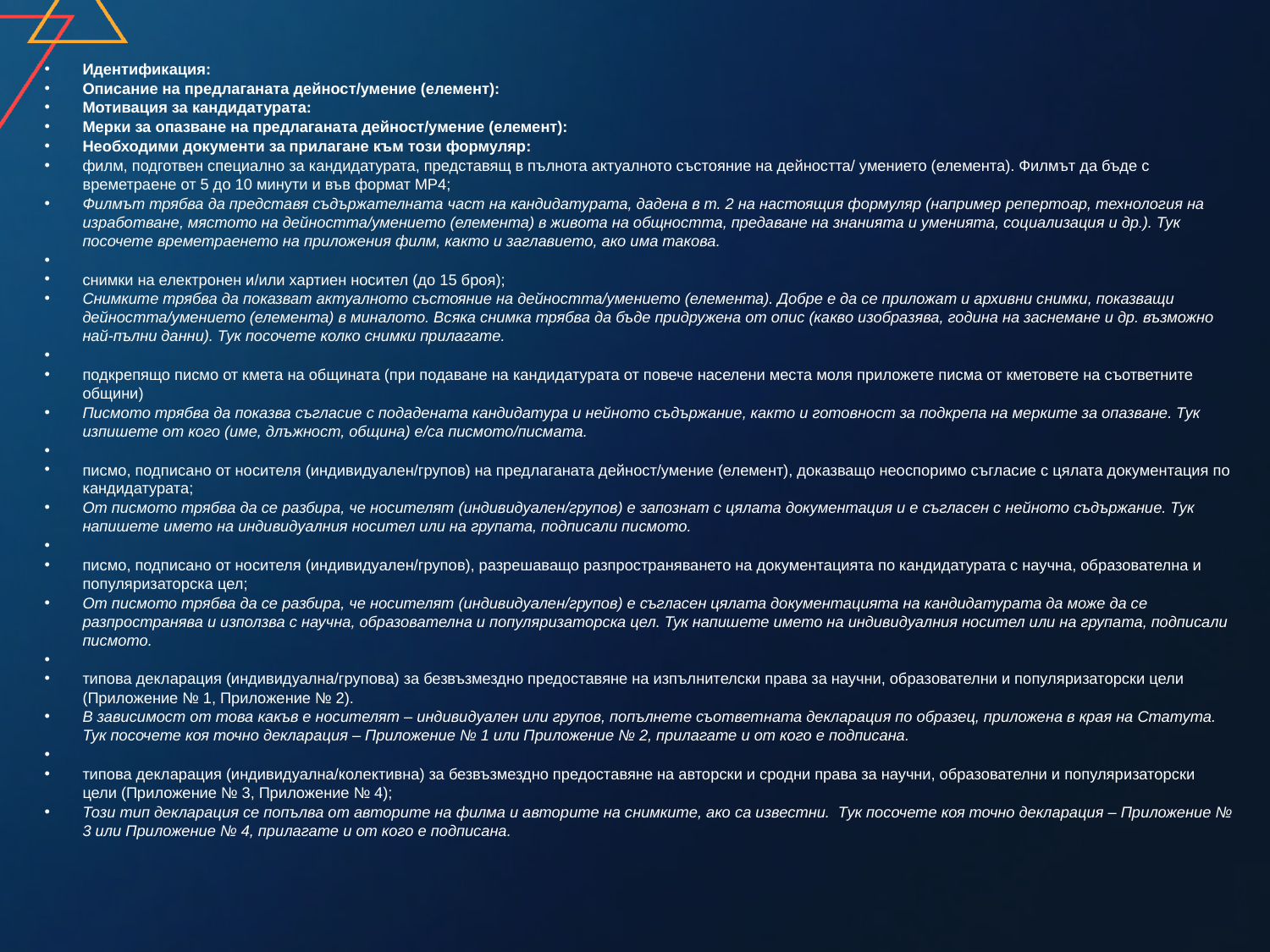

Идентификация:
Описание на предлаганата дейност/умение (елемент):
Мотивация за кандидатурата:
Мерки за опазване на предлаганата дейност/умение (елемент):
Необходими документи за прилагане към този формуляр:
филм, подготвен специално за кандидатурата, представящ в пълнота актуалното състояние на дейността/ умението (елемента). Филмът да бъде с времетраене от 5 до 10 минути и във формат MP4;
Филмът трябва да представя съдържателната част на кандидатурата, дадена в т. 2 на настоящия формуляр (например репертоар, технология на изработване, мястото на дейността/умението (елемента) в живота на общността, предаване на знанията и уменията, социализация и др.). Тук посочете времетраенето на приложения филм, както и заглавието, ако има такова.

снимки на електронен и/или хартиен носител (до 15 броя);
Снимките трябва да показват актуалното състояние на дейността/умението (елемента). Добре е да се приложат и архивни снимки, показващи дейността/умението (елемента) в миналото. Всяка снимка трябва да бъде придружена от опис (какво изобразява, година на заснемане и др. възможно най-пълни данни). Тук посочете колко снимки прилагате.

подкрепящо писмо от кмета на общината (при подаване на кандидатурата от повече населени места моля приложете писма от кметовете на съответните общини)
Писмото трябва да показва съгласие с подадената кандидатура и нейното съдържание, както и готовност за подкрепа на мерките за опазване. Тук изпишете от кого (име, длъжност, община) е/са писмото/писмата.

писмо, подписано от носителя (индивидуален/групов) на предлаганата дейност/умение (елемент), доказващо неоспоримо съгласие с цялата документация по кандидатурата;
От писмото трябва да се разбира, че носителят (индивидуален/групов) е запознат с цялата документация и е съгласен с нейното съдържание. Тук напишете името на индивидуалния носител или на групата, подписали писмото.

писмо, подписано от носителя (индивидуален/групов), разрешаващо разпространяването на документацията по кандидатурата с научна, образователна и популяризаторска цел;
От писмото трябва да се разбира, че носителят (индивидуален/групов) е съгласен цялата документацията на кандидатурата да може да се разпространява и използва с научна, образователна и популяризаторска цел. Тук напишете името на индивидуалния носител или на групата, подписали писмото.

типова декларация (индивидуална/групова) за безвъзмездно предоставяне на изпълнителски права за научни, образователни и популяризаторски цели (Приложение № 1, Приложение № 2).
В зависимост от това какъв е носителят – индивидуален или групов, попълнете съответната декларация по образец, приложена в края на Статута. Тук посочете коя точно декларация – Приложение № 1 или Приложение № 2, прилагате и от кого е подписана.

типова декларация (индивидуална/колективна) за безвъзмездно предоставяне на авторски и сродни права за научни, образователни и популяризаторски  цели (Приложение № 3, Приложение № 4);
Този тип декларация се попълва от авторите на филма и авторите на снимките, ако са известни.  Тук посочете коя точно декларация – Приложение № 3 или Приложение № 4, прилагате и от кого е подписана.